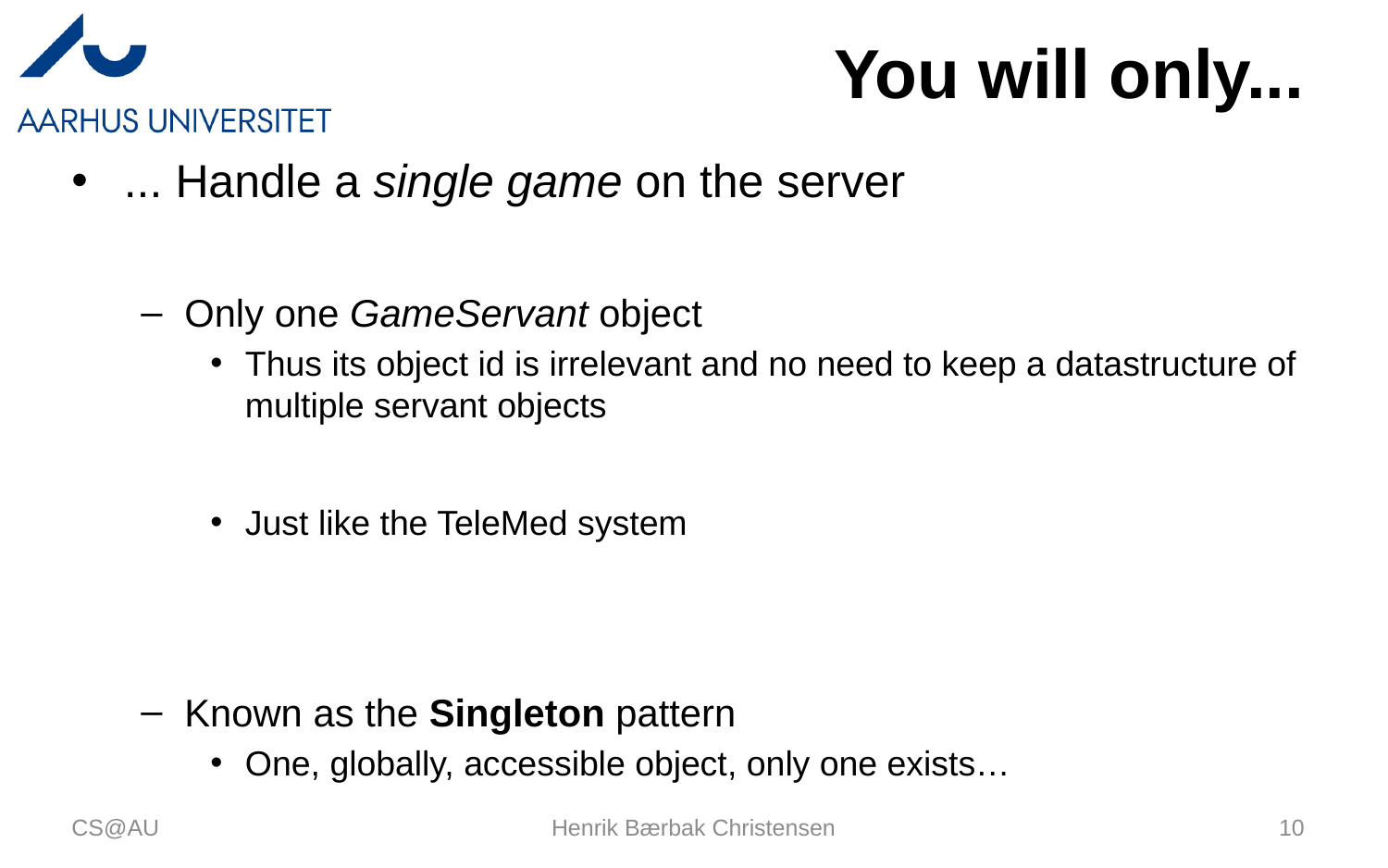

# You will only...
... Handle a single game on the server

Only one GameServant object
Thus its object id is irrelevant and no need to keep a datastructure of multiple servant objects

Just like the TeleMed system

Known as the Singleton pattern
One, globally, accessible object, only one exists…

CS@AU
Henrik Bærbak Christensen
10